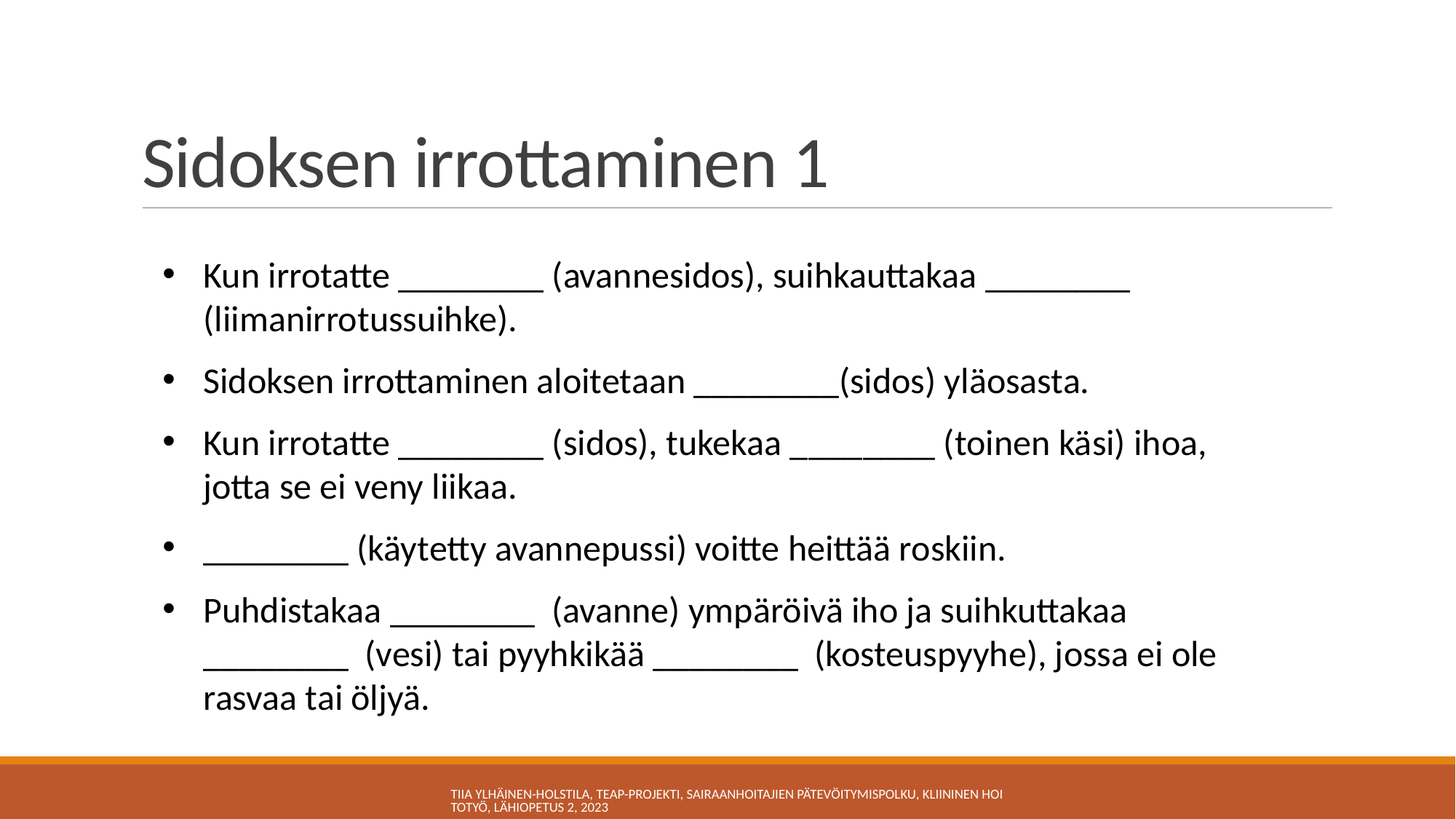

# Sidoksen irrottaminen 1
Kun irrotatte ________ (avannesidos), suihkauttakaa ________ (liimanirrotussuihke).
Sidoksen irrottaminen aloitetaan ________(sidos) yläosasta.
Kun irrotatte ________ (sidos), tukekaa ________ (toinen käsi) ihoa, jotta se ei veny liikaa.
________ (käytetty avannepussi) voitte heittää roskiin.
Puhdistakaa ________  (avanne) ympäröivä iho ja suihkuttakaa ________  (vesi) tai pyyhkikää ________  (kosteuspyyhe), jossa ei ole rasvaa tai öljyä.
Tiia Ylhäinen-Holstila, TEAP-projekti, Sairaanhoitajien pätevöitymispolku, Kliininen hoitotyö, Lähiopetus 2, 2023